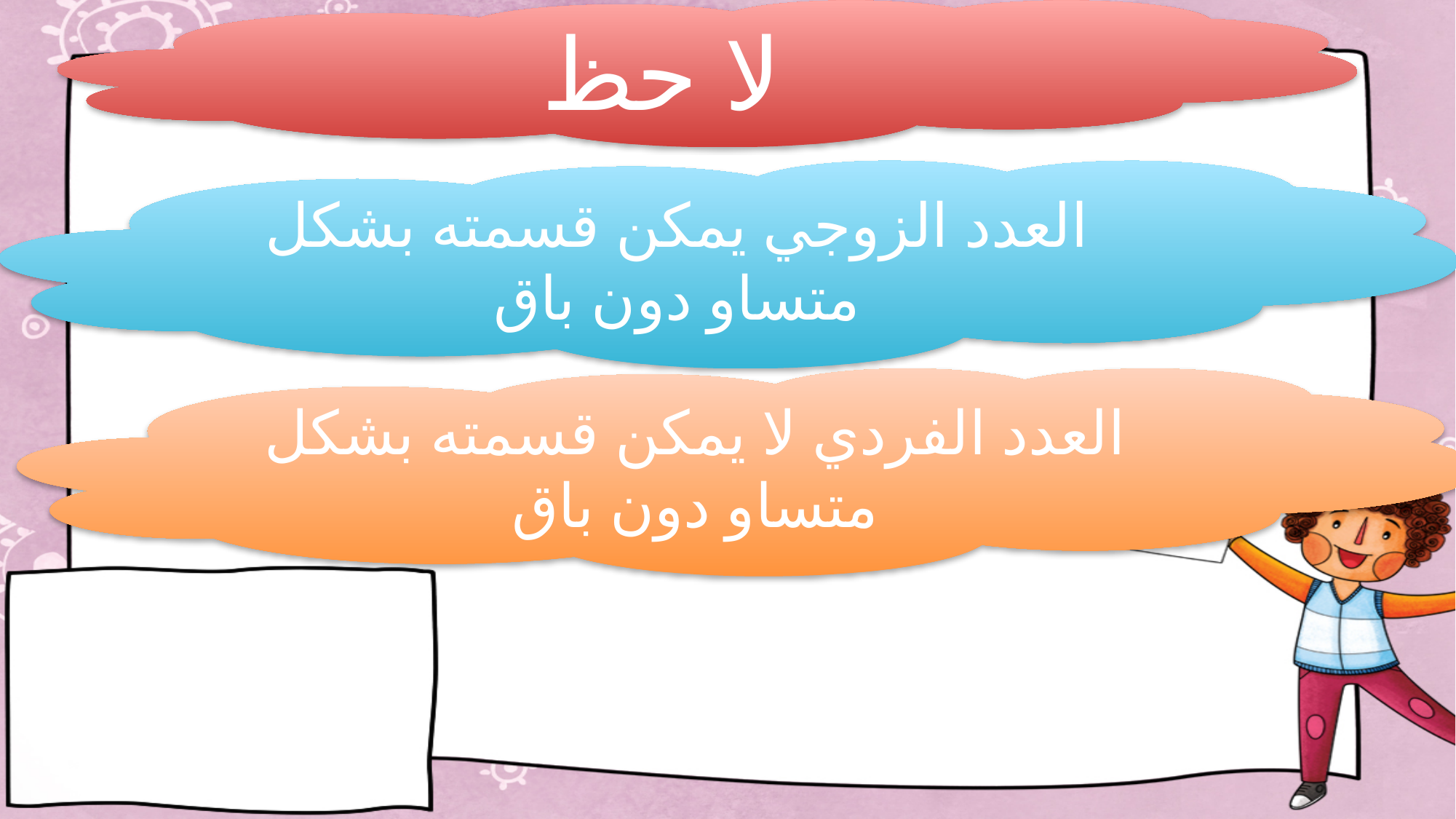

لا حظ
العدد الزوجي يمكن قسمته بشكل متساو دون باق

العدد الفردي لا يمكن قسمته بشكل متساو دون باق